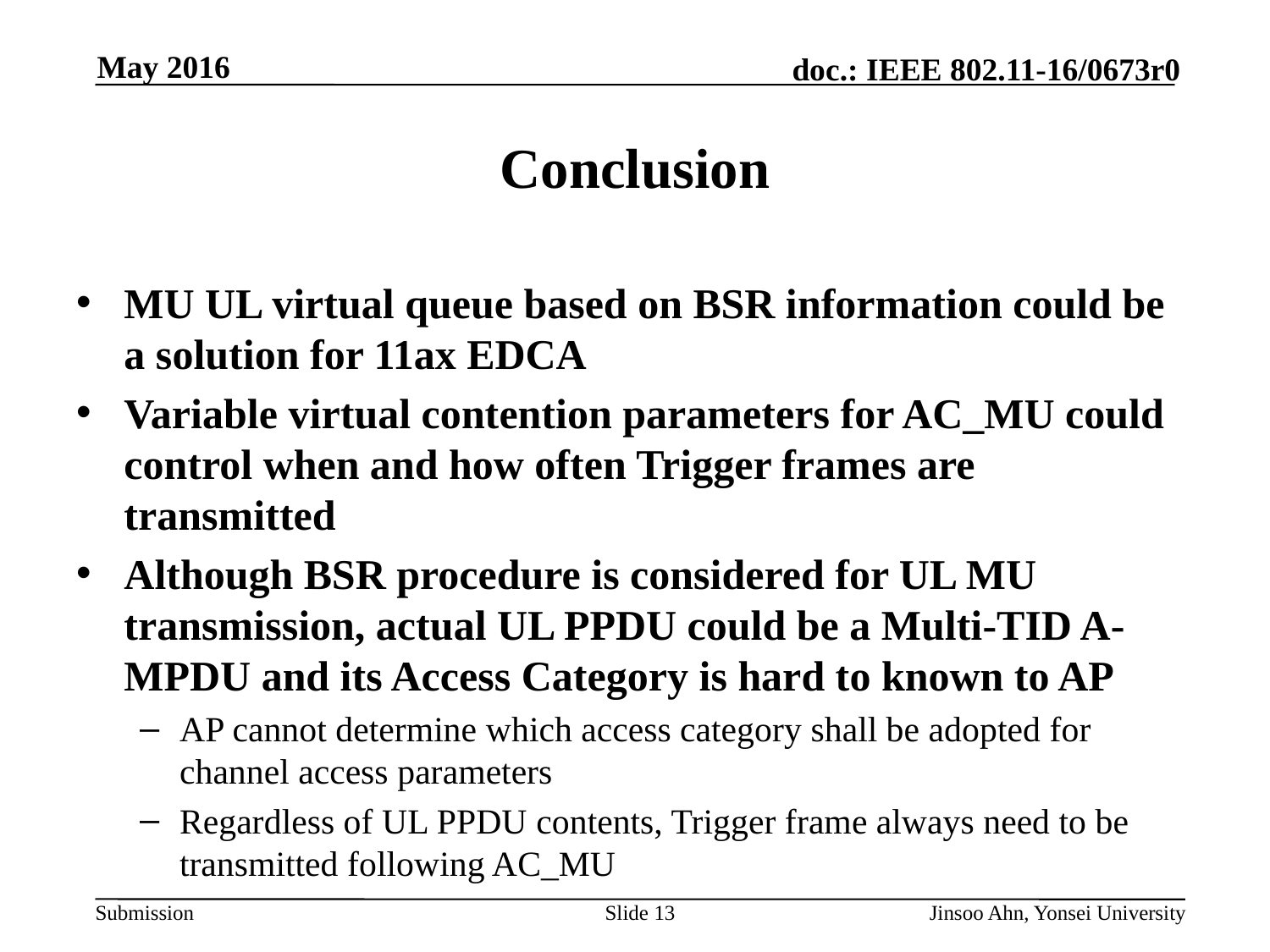

# Conclusion
MU UL virtual queue based on BSR information could be a solution for 11ax EDCA
Variable virtual contention parameters for AC_MU could control when and how often Trigger frames are transmitted
Although BSR procedure is considered for UL MU transmission, actual UL PPDU could be a Multi-TID A-MPDU and its Access Category is hard to known to AP
AP cannot determine which access category shall be adopted for channel access parameters
Regardless of UL PPDU contents, Trigger frame always need to be transmitted following AC_MU